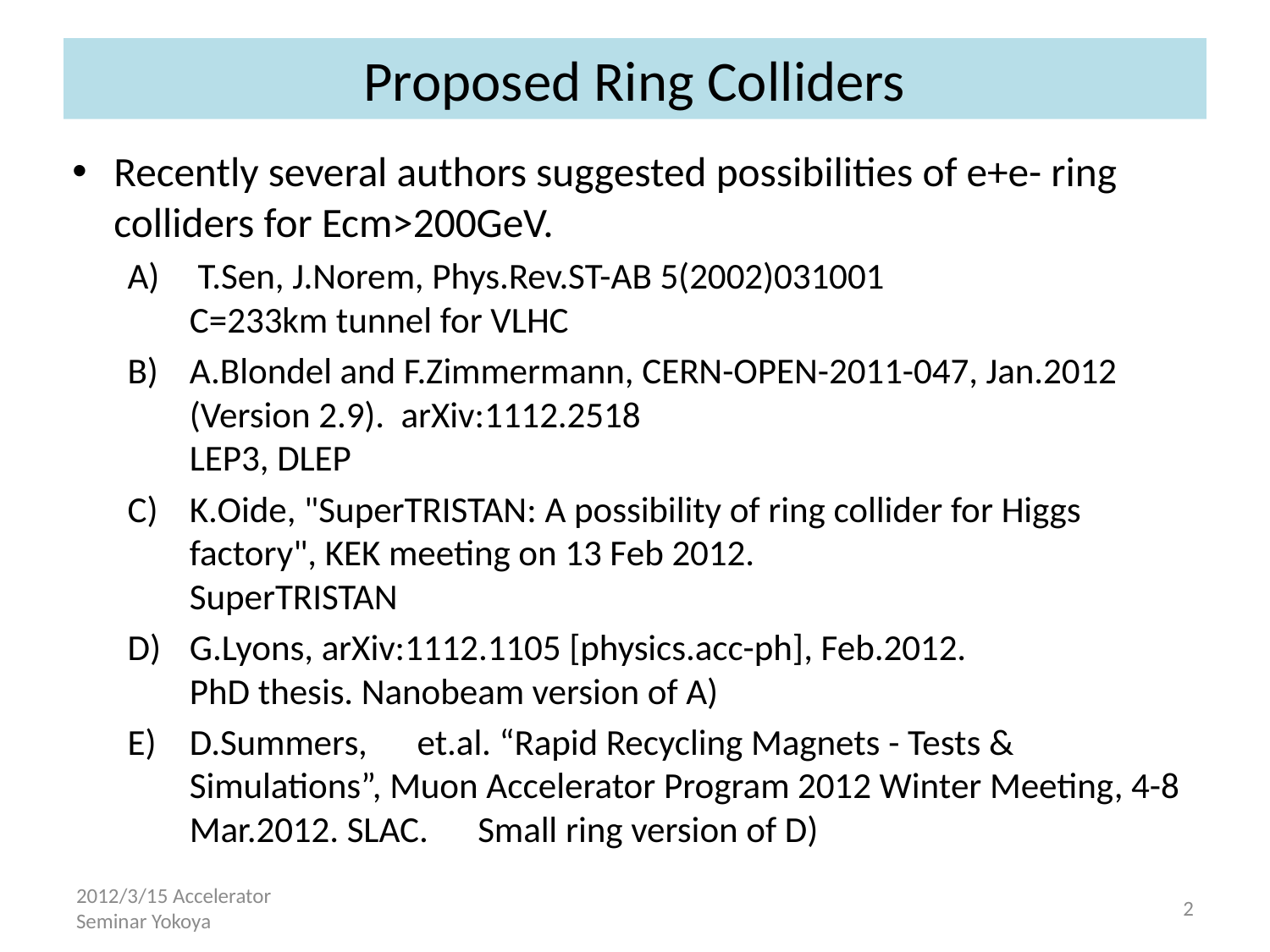

# Proposed Ring Colliders
Recently several authors suggested possibilities of e+e- ring colliders for Ecm>200GeV.
 T.Sen, J.Norem, Phys.Rev.ST-AB 5(2002)031001
C=233km tunnel for VLHC
A.Blondel and F.Zimmermann, CERN-OPEN-2011-047, Jan.2012 (Version 2.9).  arXiv:1112.2518
LEP3, DLEP
K.Oide, "SuperTRISTAN: A possibility of ring collider for Higgs factory", KEK meeting on 13 Feb 2012.
SuperTRISTAN
G.Lyons, arXiv:1112.1105 [physics.acc-ph], Feb.2012.
PhD thesis. Nanobeam version of A)
D.Summers,　et.al. “Rapid Recycling Magnets - Tests & Simulations”, Muon Accelerator Program 2012 Winter Meeting, 4-8 Mar.2012. SLAC.　Small ring version of D)
2012/3/15 Accelerator Seminar Yokoya
2